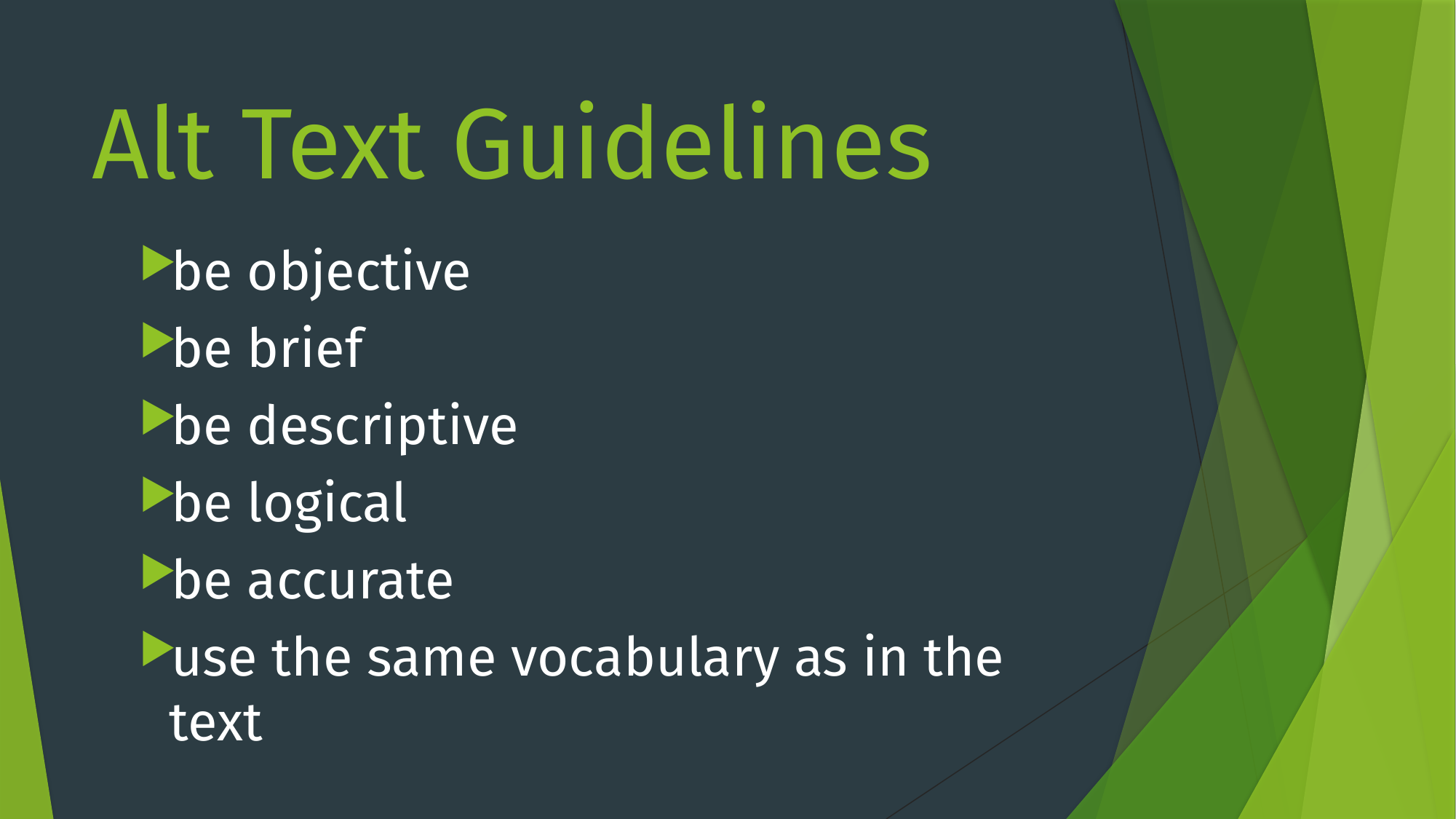

# Alt Text Guidelines
be objective
be brief
be descriptive
be logical
be accurate
use the same vocabulary as in the text